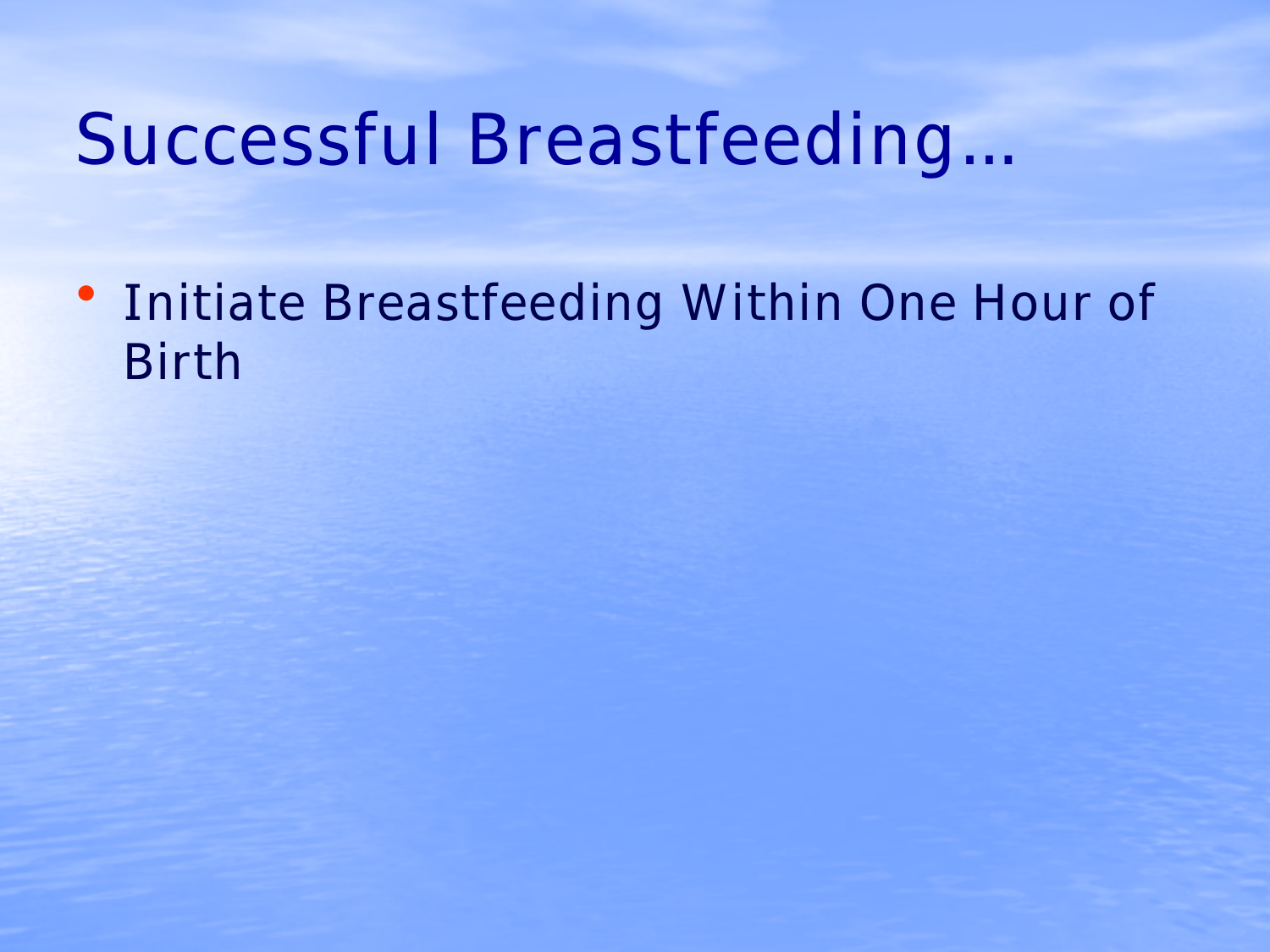

# Successful Breastfeeding…
Initiate Breastfeeding Within One Hour of Birth